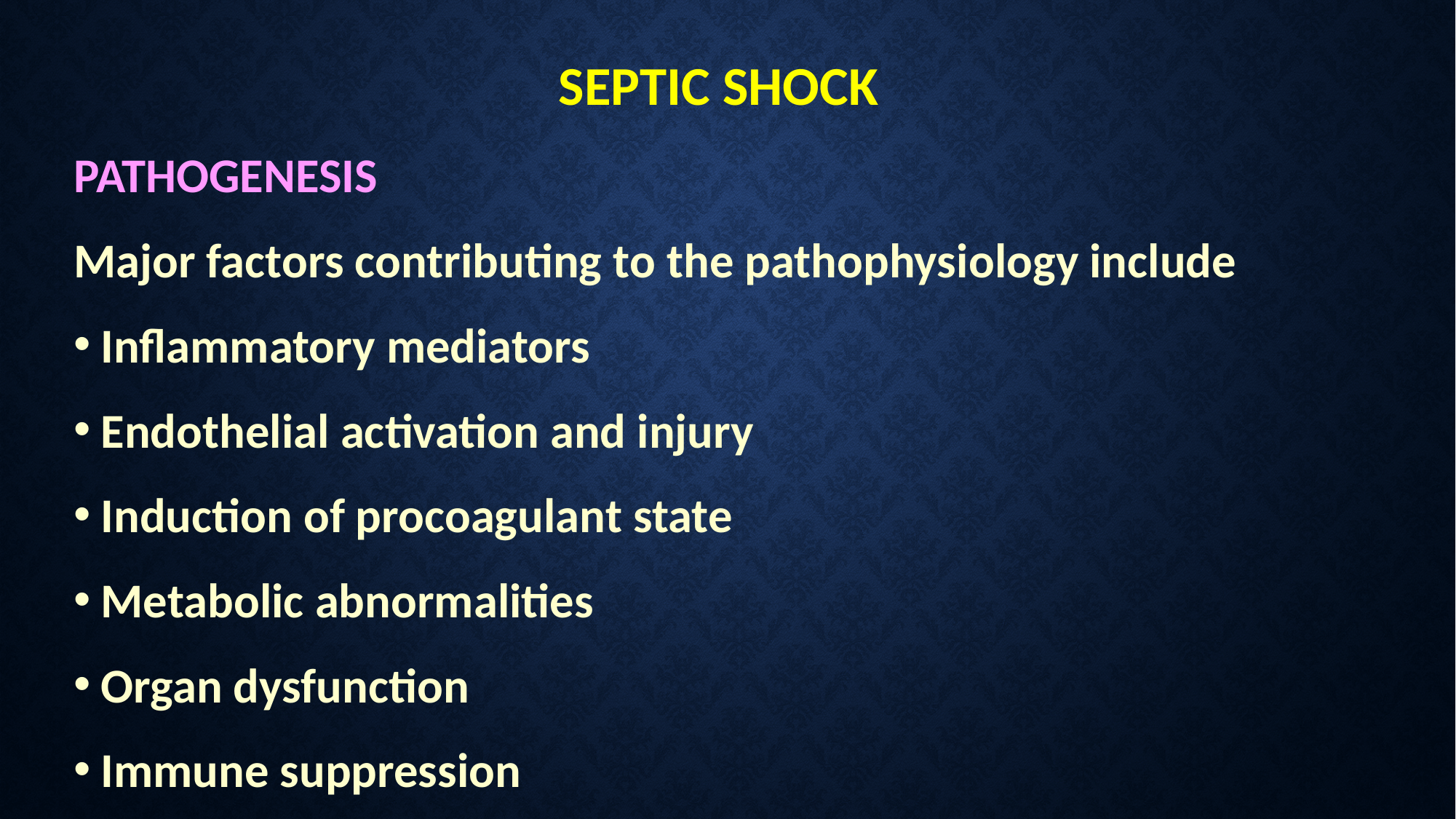

# Septic SHOCK
PATHOGENESIS
Major factors contributing to the pathophysiology include
Inflammatory mediators
Endothelial activation and injury
Induction of procoagulant state
Metabolic abnormalities
Organ dysfunction
Immune suppression